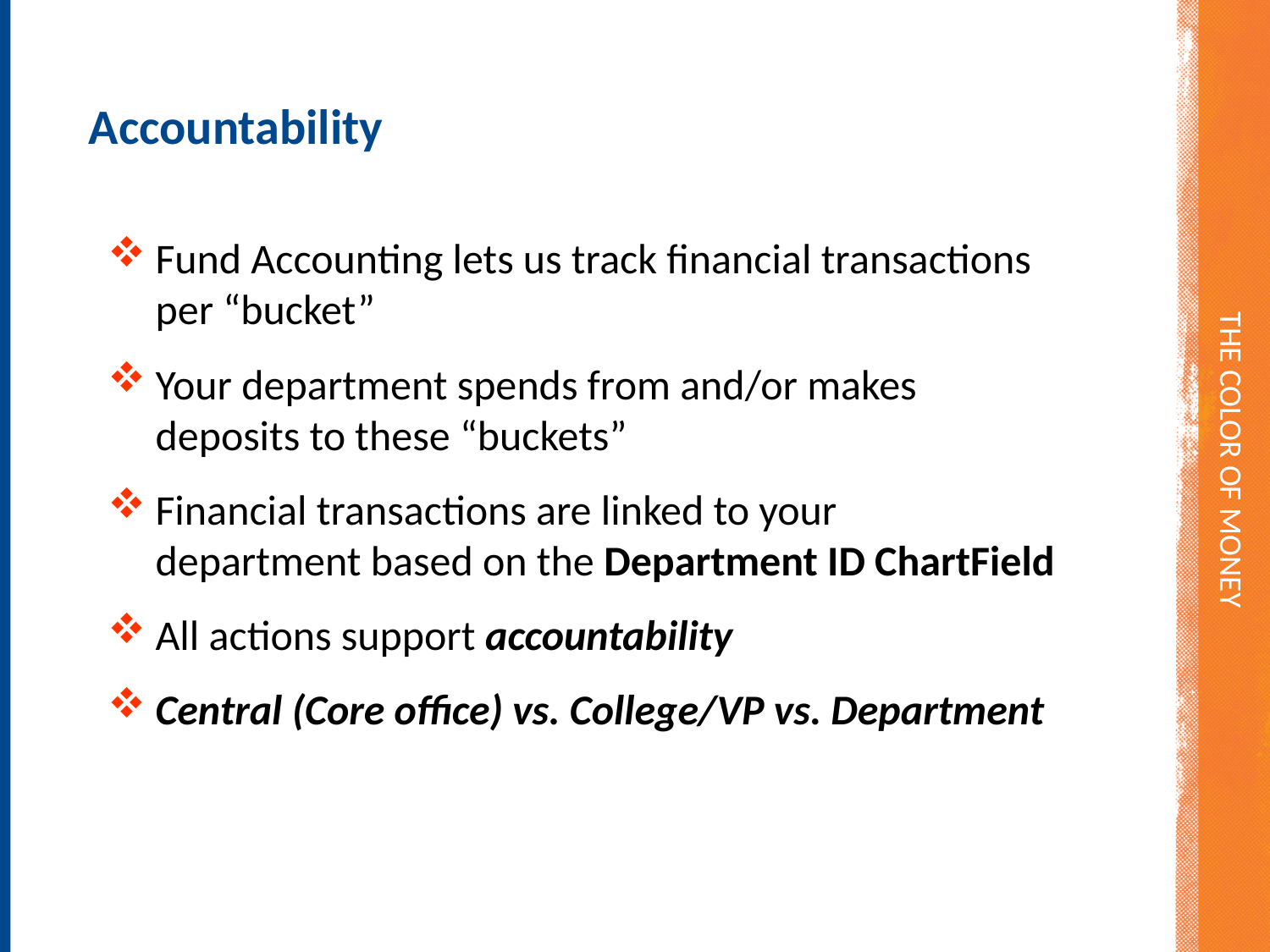

# The Color of Money
Accountability
Fund Accounting lets us track financial transactions per “bucket”
Your department spends from and/or makes deposits to these “buckets”
Financial transactions are linked to your
department based on the Department ID ChartField
All actions support accountability
Central (Core office) vs. College/VP vs. Department